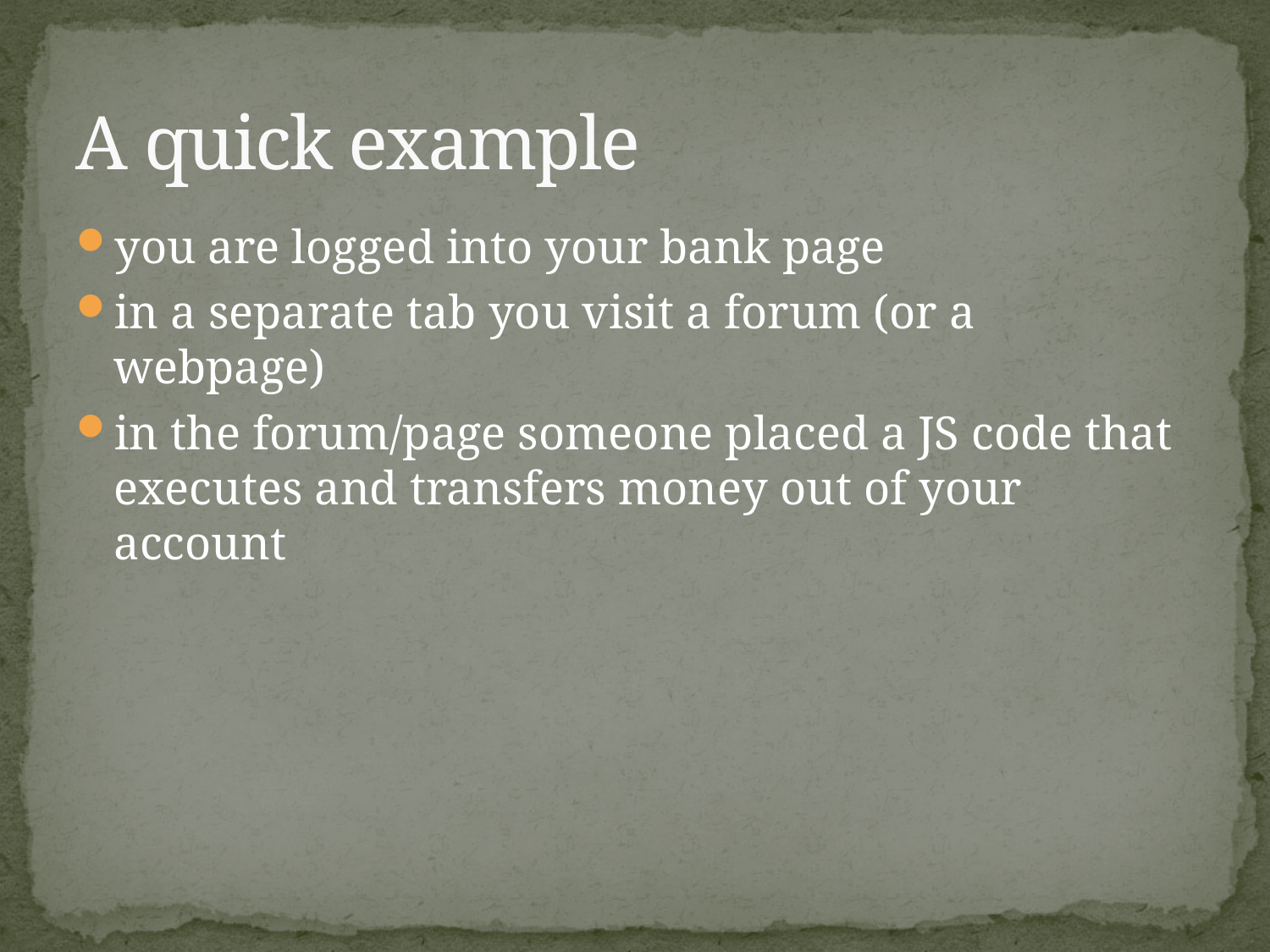

# A quick example
you are logged into your bank page
in a separate tab you visit a forum (or a webpage)
in the forum/page someone placed a JS code that executes and transfers money out of your account